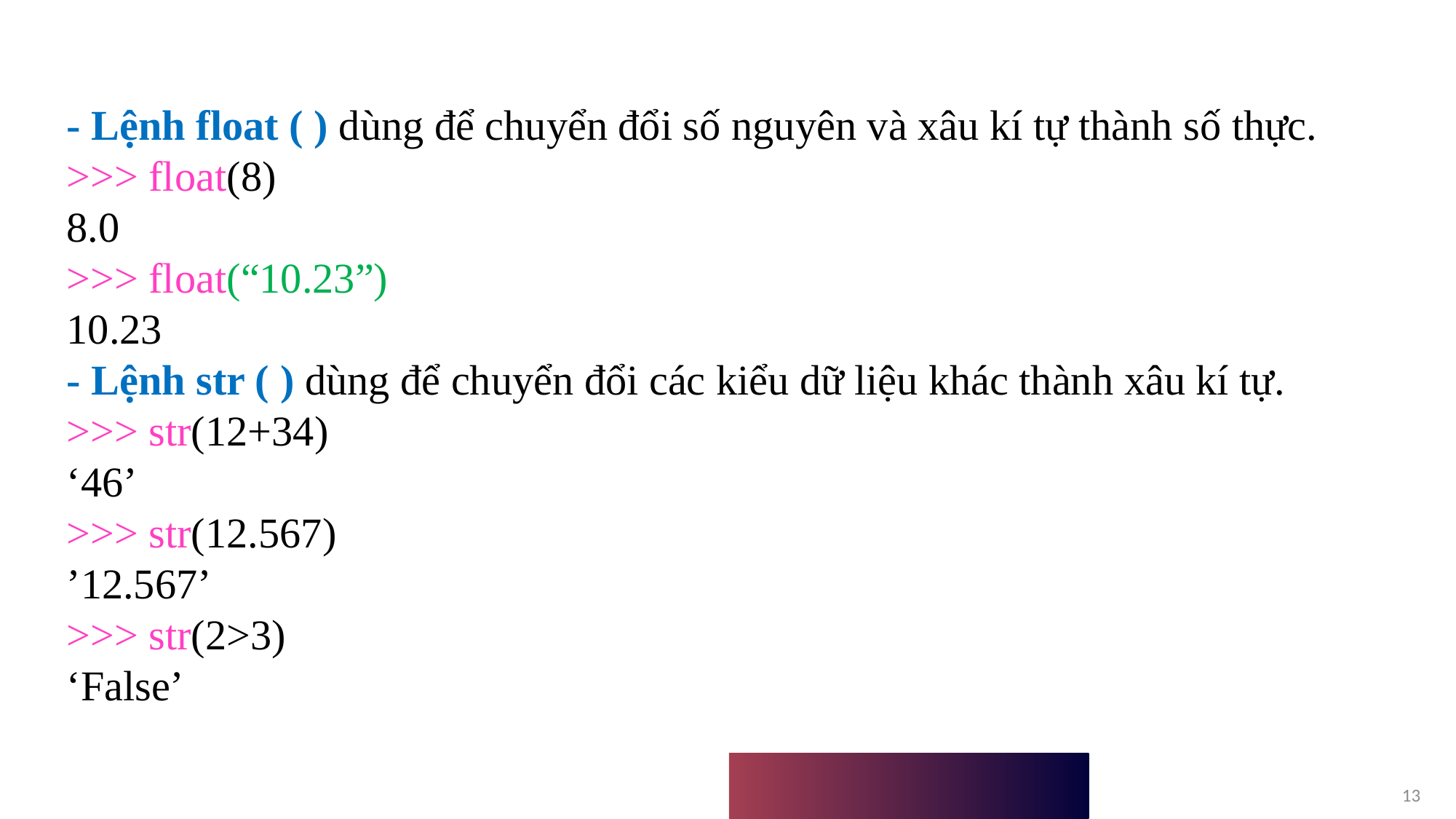

- Lệnh float ( ) dùng để chuyển đổi số nguyên và xâu kí tự thành số thực.
>>> float(8)
8.0
>>> float(“10.23”)
10.23
- Lệnh str ( ) dùng để chuyển đổi các kiểu dữ liệu khác thành xâu kí tự.
>>> str(12+34)
‘46’
>>> str(12.567)
’12.567’
>>> str(2>3)
‘False’